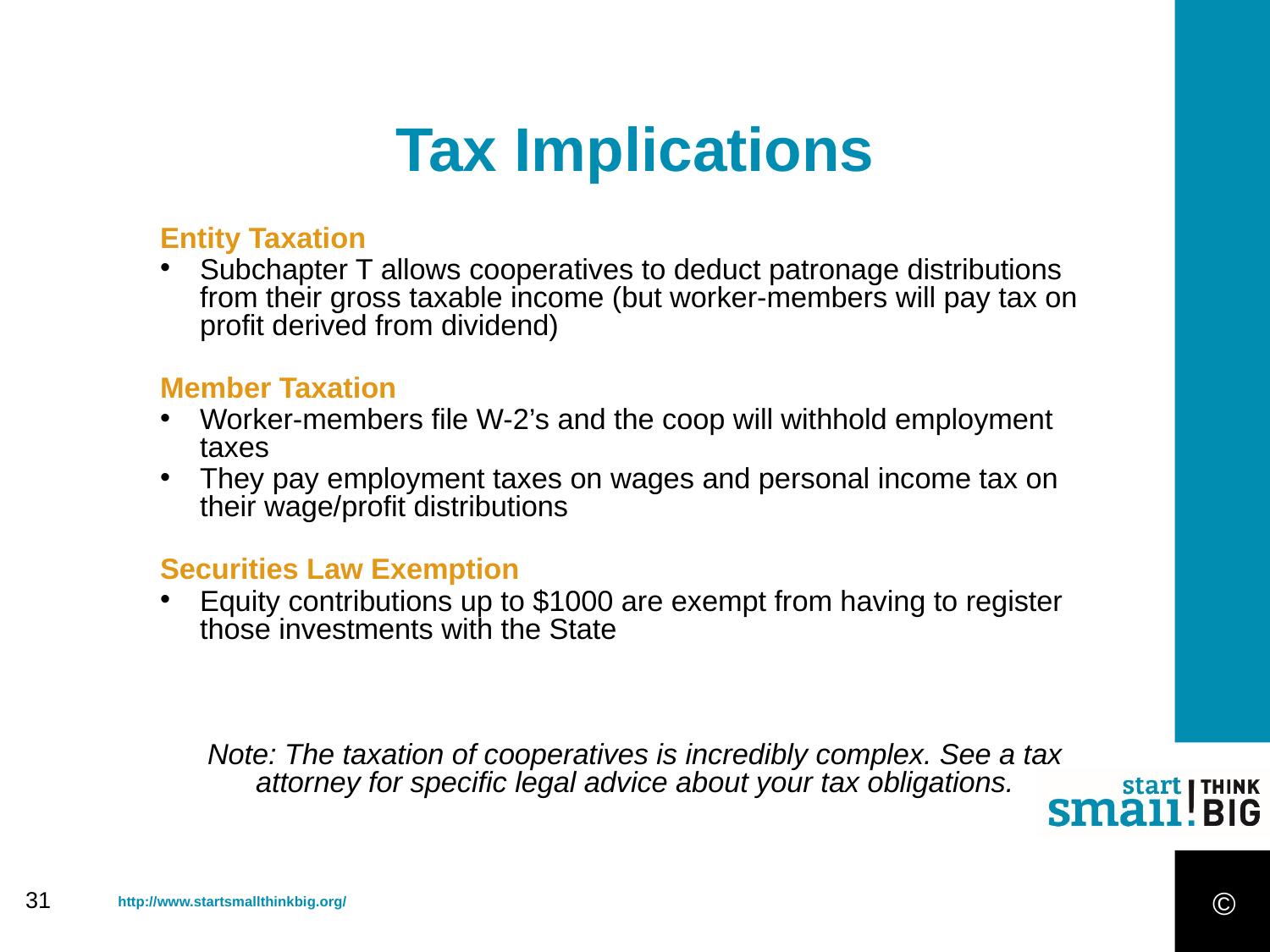

Tax Implications
Entity Taxation
Subchapter T allows cooperatives to deduct patronage distributions from their gross taxable income (but worker-members will pay tax on profit derived from dividend)

Member Taxation
Worker-members file W-2’s and the coop will withhold employment taxes
They pay employment taxes on wages and personal income tax on their wage/profit distributions

Securities Law Exemption
Equity contributions up to $1000 are exempt from having to register those investments with the State

Note: The taxation of cooperatives is incredibly complex. See a tax attorney for specific legal advice about your tax obligations.

©
31